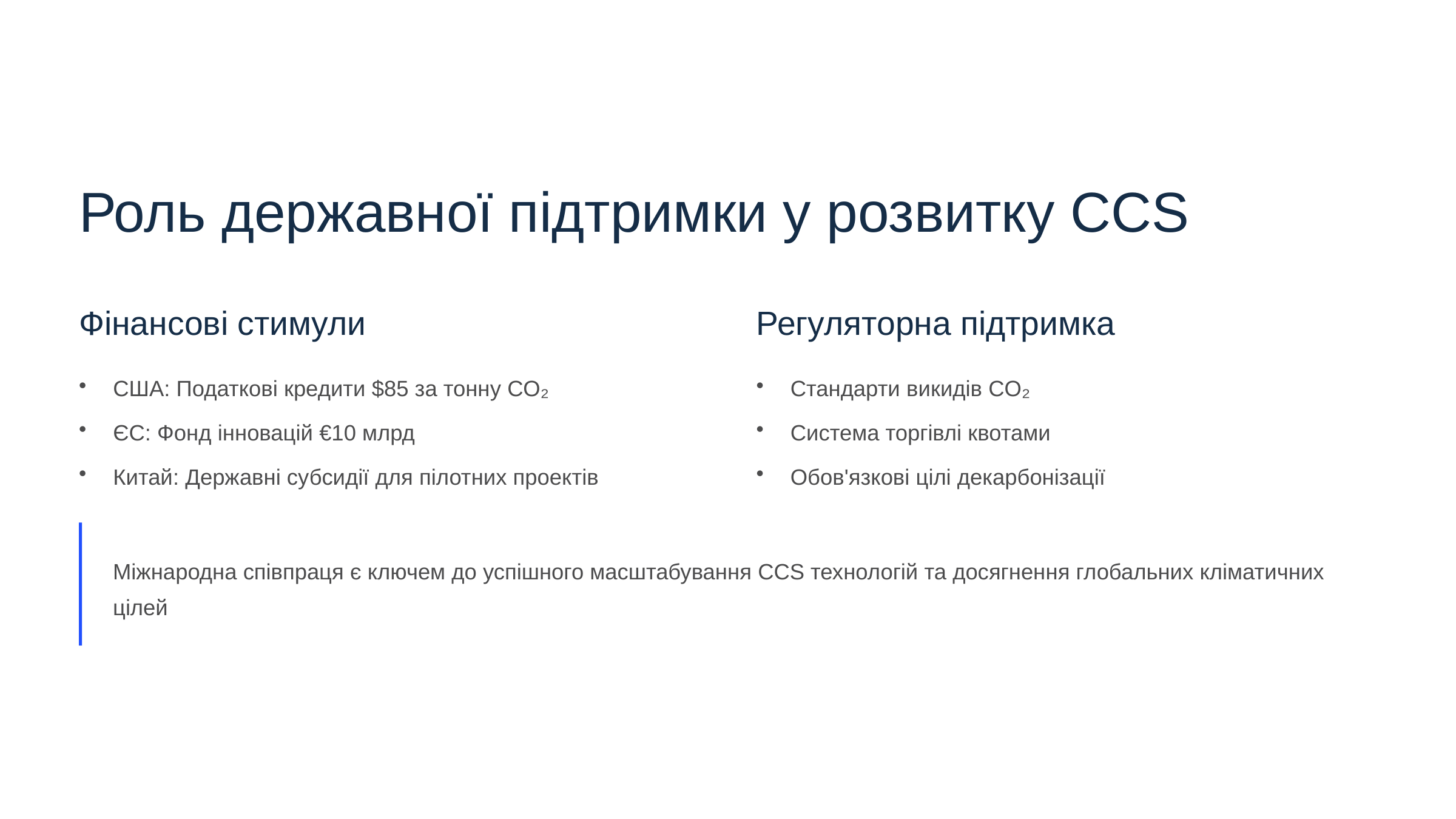

Роль державної підтримки у розвитку CCS
Фінансові стимули
Регуляторна підтримка
США: Податкові кредити $85 за тонну CO₂
Стандарти викидів CO₂
ЄС: Фонд інновацій €10 млрд
Система торгівлі квотами
Китай: Державні субсидії для пілотних проектів
Обов'язкові цілі декарбонізації

Міжнародна співпраця є ключем до успішного масштабування CCS технологій та досягнення глобальних кліматичних цілей